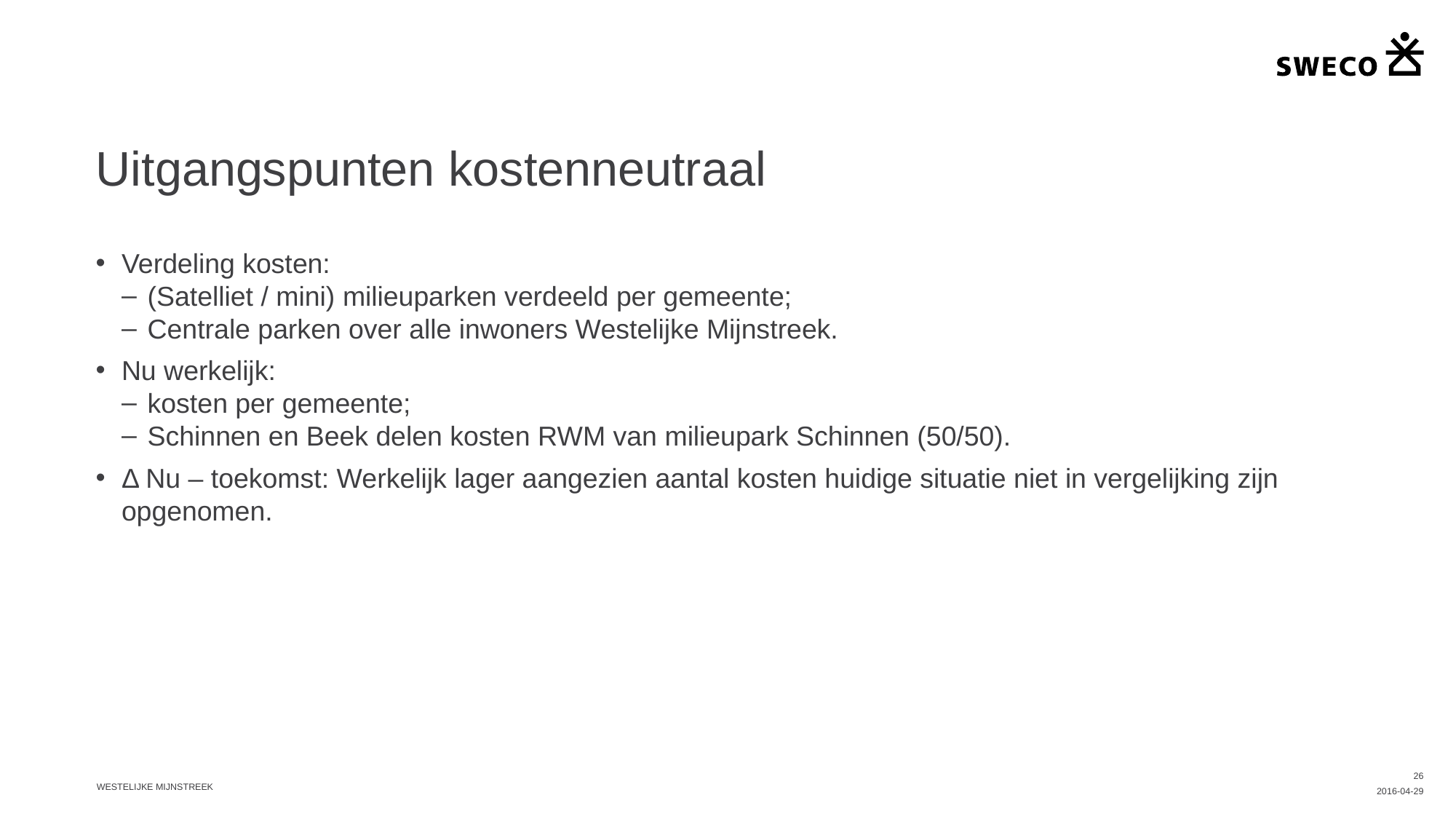

# Uitgangspunten kostenneutraal
Verdeling kosten:
(Satelliet / mini) milieuparken verdeeld per gemeente;
Centrale parken over alle inwoners Westelijke Mijnstreek.
Nu werkelijk:
kosten per gemeente;
Schinnen en Beek delen kosten RWM van milieupark Schinnen (50/50).
Δ Nu – toekomst: Werkelijk lager aangezien aantal kosten huidige situatie niet in vergelijking zijn opgenomen.

Westelijke Mijnstreek
26
2016-04-29